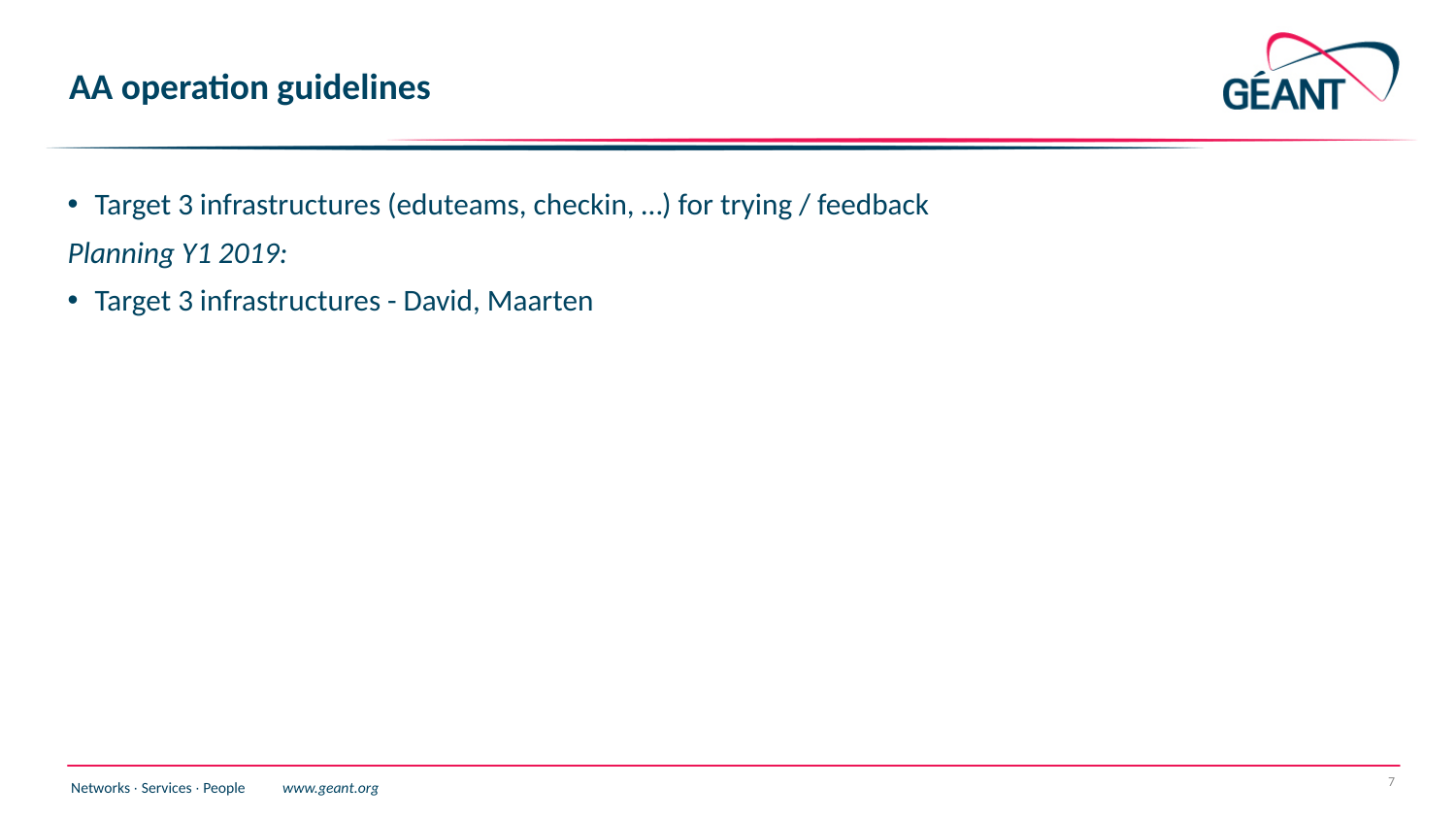

# AA operation guidelines
Target 3 infrastructures (eduteams, checkin, …) for trying / feedback
Planning Y1 2019:
Target 3 infrastructures - David, Maarten

7